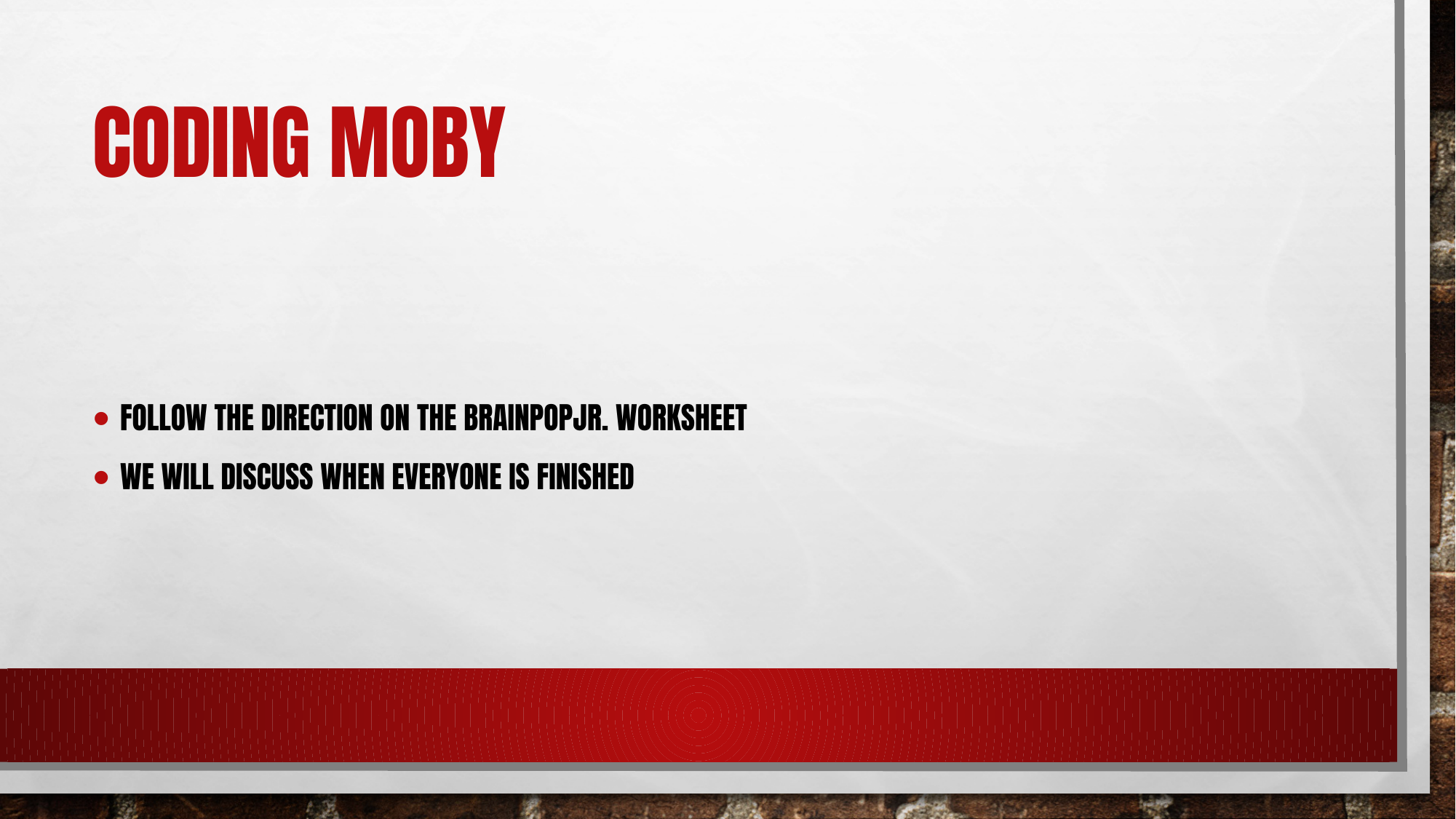

# Coding Moby
Follow the direction on the Brainpopjr. worksheet
We will discuss when everyone is finished